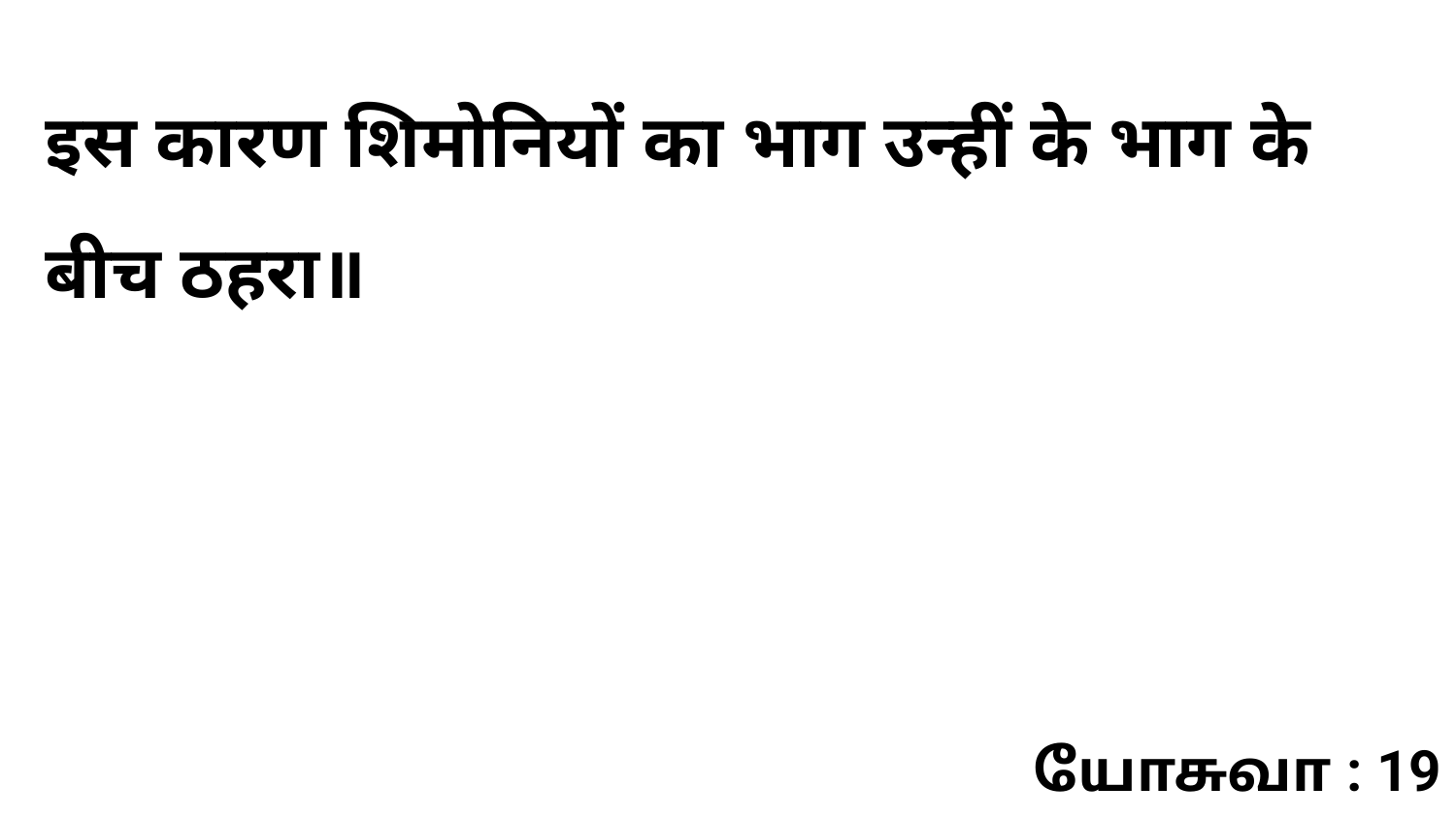

इस कारण शिमोनियों का भाग उन्हीं के भाग के बीच ठहरा॥
யோசுவா : 19